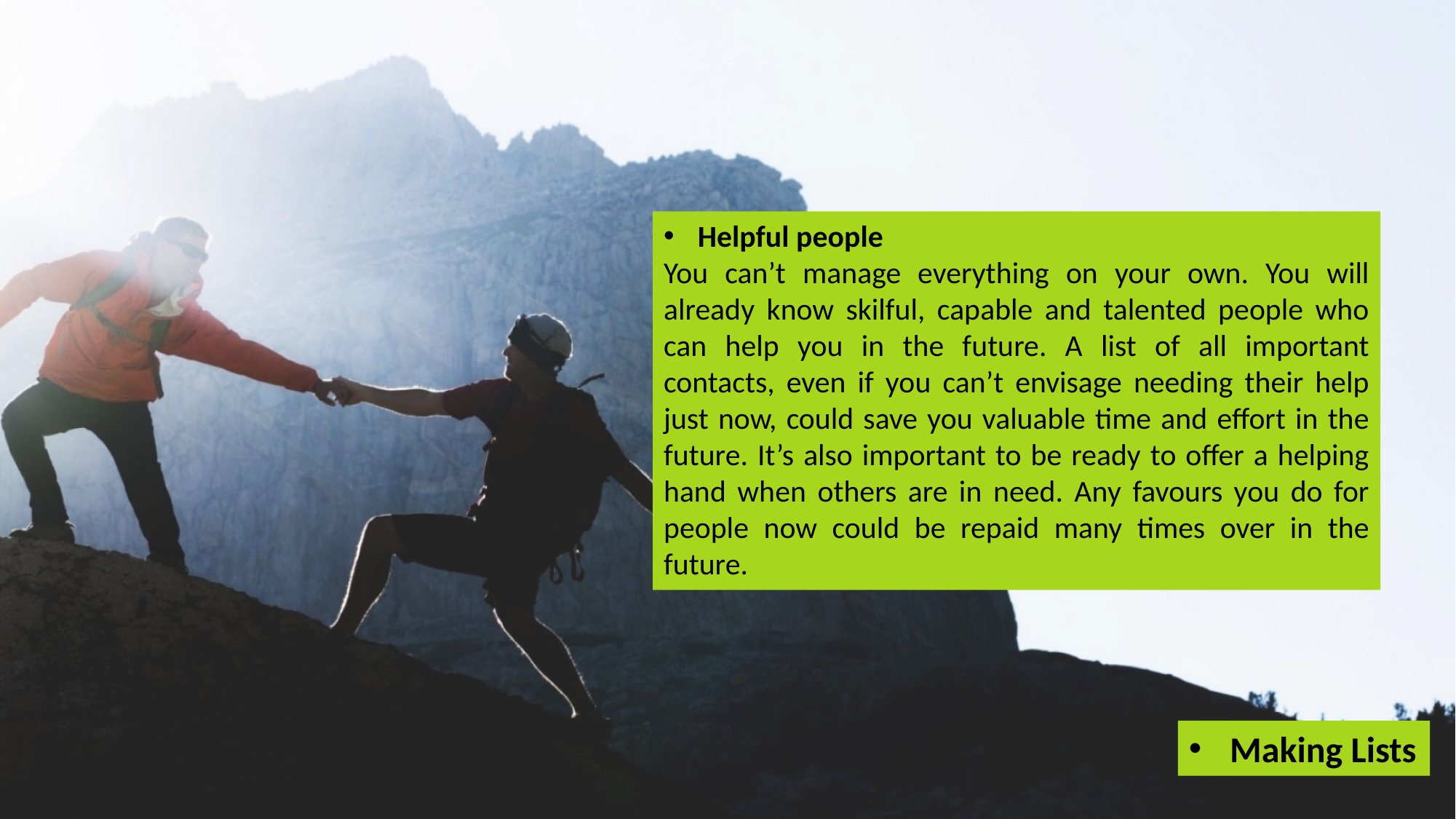

Helpful people
You can’t manage everything on your own. You will already know skilful, capable and talented people who can help you in the future. A list of all important contacts, even if you can’t envisage needing their help just now, could save you valuable time and effort in the future. It’s also important to be ready to offer a helping hand when others are in need. Any favours you do for people now could be repaid many times over in the future.
Making Lists